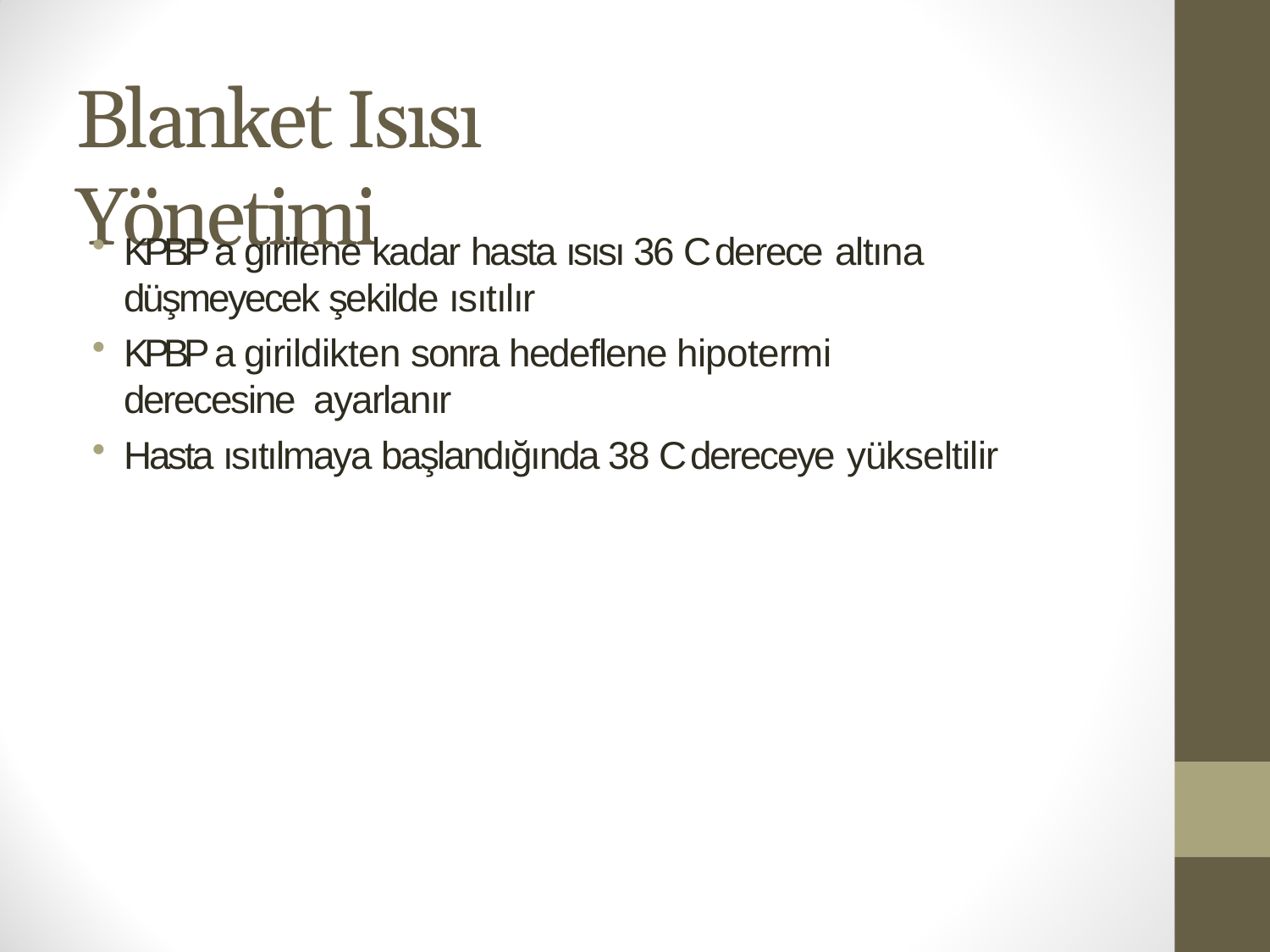

# Blanket Isısı Yönetimi
KPBP a girilene kadar hasta ısısı 36 C derece altına
düşmeyecek şekilde ısıtılır
KPBP a girildikten sonra hedeflene hipotermi derecesine  ayarlanır
Hasta ısıtılmaya başlandığında 38 C dereceye yükseltilir